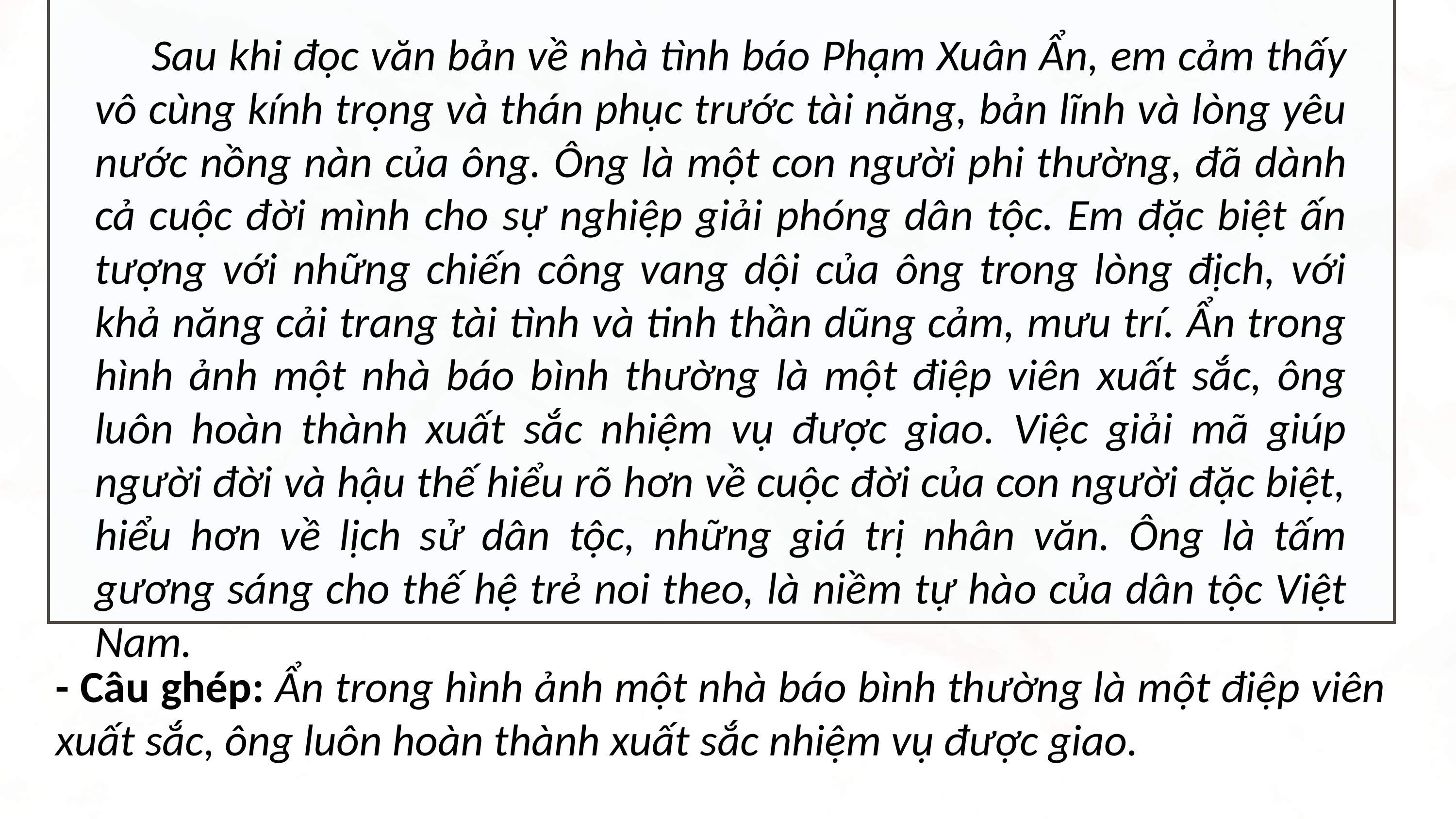

Sau khi đọc văn bản về nhà tình báo Phạm Xuân Ẩn, em cảm thấy vô cùng kính trọng và thán phục trước tài năng, bản lĩnh và lòng yêu nước nồng nàn của ông. Ông là một con người phi thường, đã dành cả cuộc đời mình cho sự nghiệp giải phóng dân tộc. Em đặc biệt ấn tượng với những chiến công vang dội của ông trong lòng địch, với khả năng cải trang tài tình và tinh thần dũng cảm, mưu trí. Ẩn trong hình ảnh một nhà báo bình thường là một điệp viên xuất sắc, ông luôn hoàn thành xuất sắc nhiệm vụ được giao. Việc giải mã giúp người đời và hậu thế hiểu rõ hơn về cuộc đời của con người đặc biệt, hiểu hơn về lịch sử dân tộc, những giá trị nhân văn. Ông là tấm gương sáng cho thế hệ trẻ noi theo, là niềm tự hào của dân tộc Việt Nam.
- Câu ghép: Ẩn trong hình ảnh một nhà báo bình thường là một điệp viên xuất sắc, ông luôn hoàn thành xuất sắc nhiệm vụ được giao.